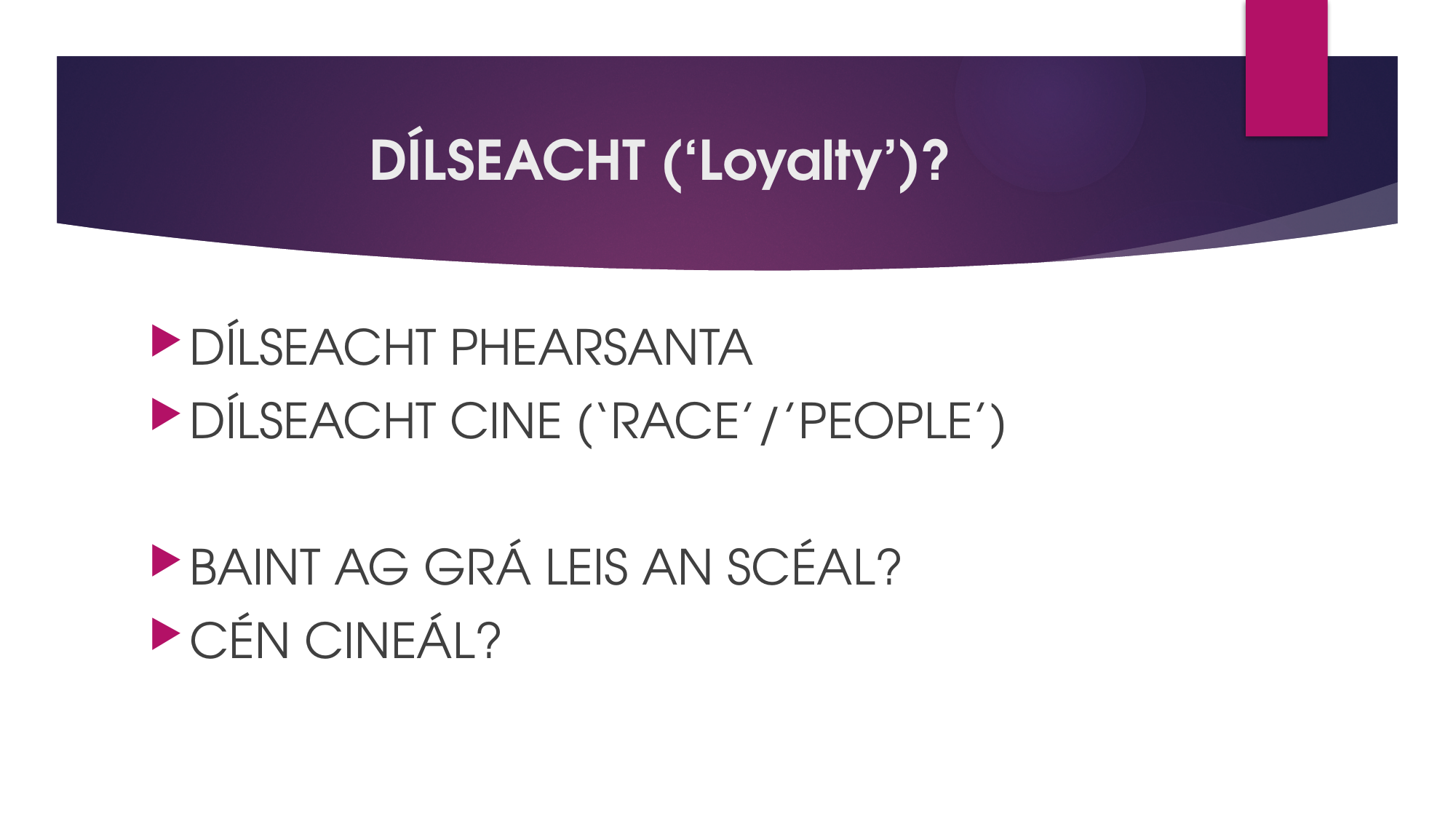

# DÍLSEACHT (‘Loyalty’)?
DÍLSEACHT PHEARSANTA
DÍLSEACHT CINE (‘RACE’/’PEOPLE’)

BAINT AG GRÁ LEIS AN SCÉAL?
CÉN CINEÁL?